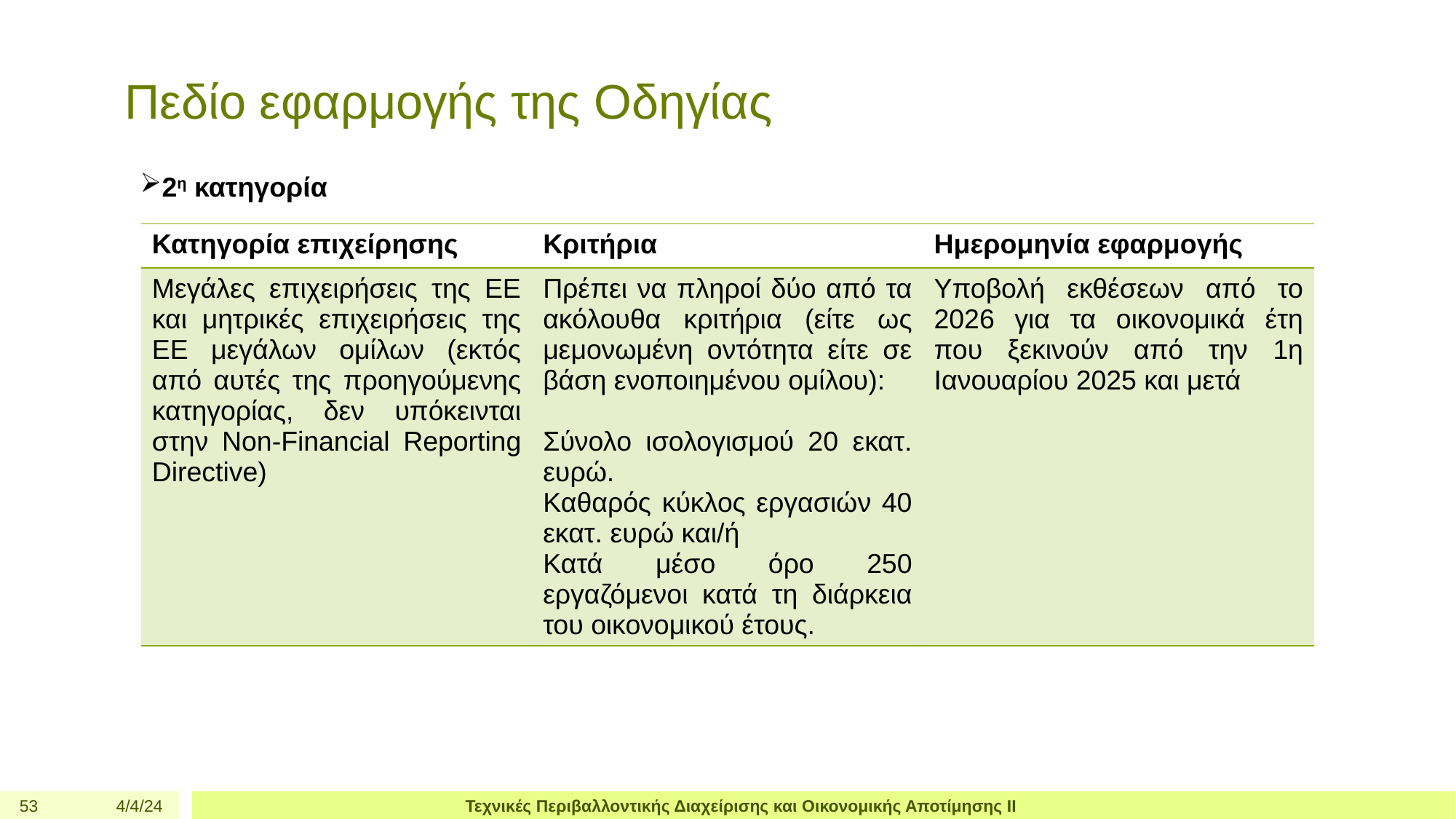

# Πεδίο εφαρμογής της Οδηγίας
2η κατηγορία
| Κατηγορία επιχείρησης | Κριτήρια | Ημερομηνία εφαρμογής |
| --- | --- | --- |
| Μεγάλες επιχειρήσεις της ΕΕ και μητρικές επιχειρήσεις της ΕΕ μεγάλων ομίλων (εκτός από αυτές της προηγούμενης κατηγορίας, δεν υπόκεινται στην Non-Financial Reporting Directive) | Πρέπει να πληροί δύο από τα ακόλουθα κριτήρια (είτε ως μεμονωμένη οντότητα είτε σε βάση ενοποιημένου ομίλου): Σύνολο ισολογισμού 20 εκατ. ευρώ. Καθαρός κύκλος εργασιών 40 εκατ. ευρώ και/ή Κατά μέσο όρο 250 εργαζόμενοι κατά τη διάρκεια του οικονομικού έτους. | Υποβολή εκθέσεων από το 2026 για τα οικονομικά έτη που ξεκινούν από την 1η Ιανουαρίου 2025 και μετά |
53
4/4/24
Τεχνικές Περιβαλλοντικής Διαχείρισης και Οικονομικής Αποτίμησης ΙΙ